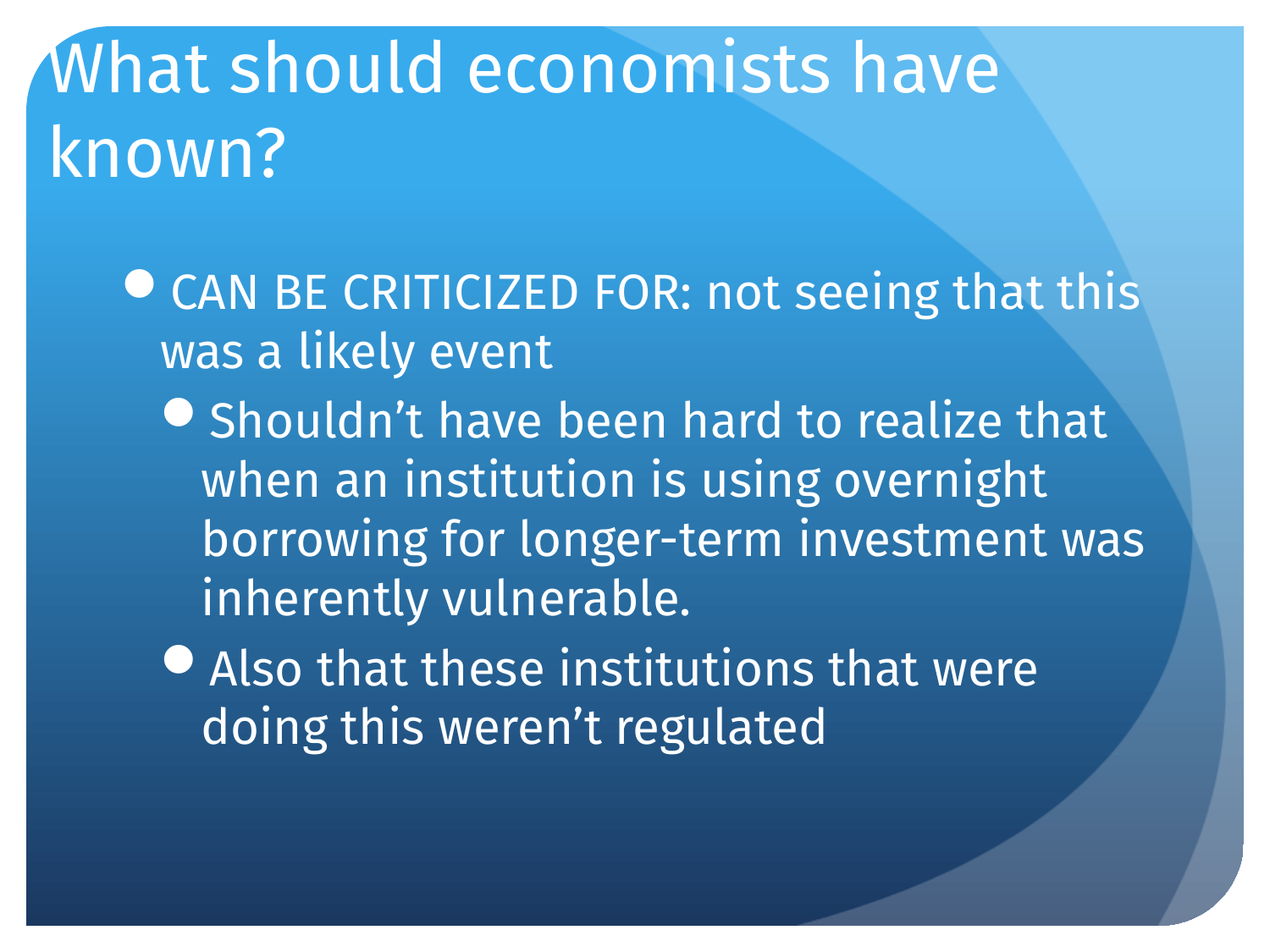

# What should economists have known?
CAN BE CRITICIZED FOR: not seeing that this was a likely event
Shouldn’t have been hard to realize that when an institution is using overnight borrowing for longer-term investment was inherently vulnerable.
Also that these institutions that were doing this weren’t regulated